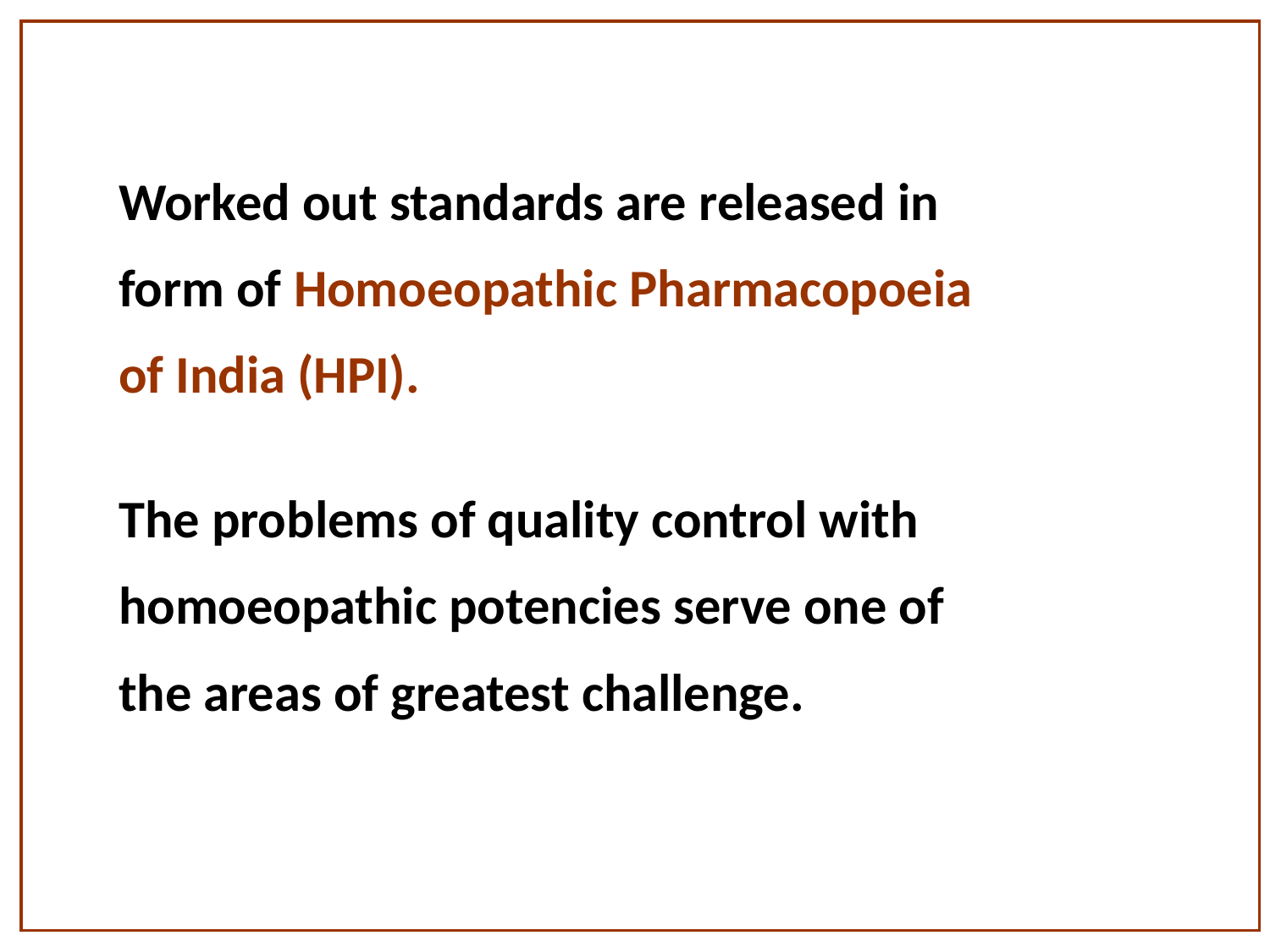

Worked out standards are released in
form of Homoeopathic Pharmacopoeia
of India (HPI).

The problems of quality control with
homoeopathic potencies serve one of
the areas of greatest challenge.